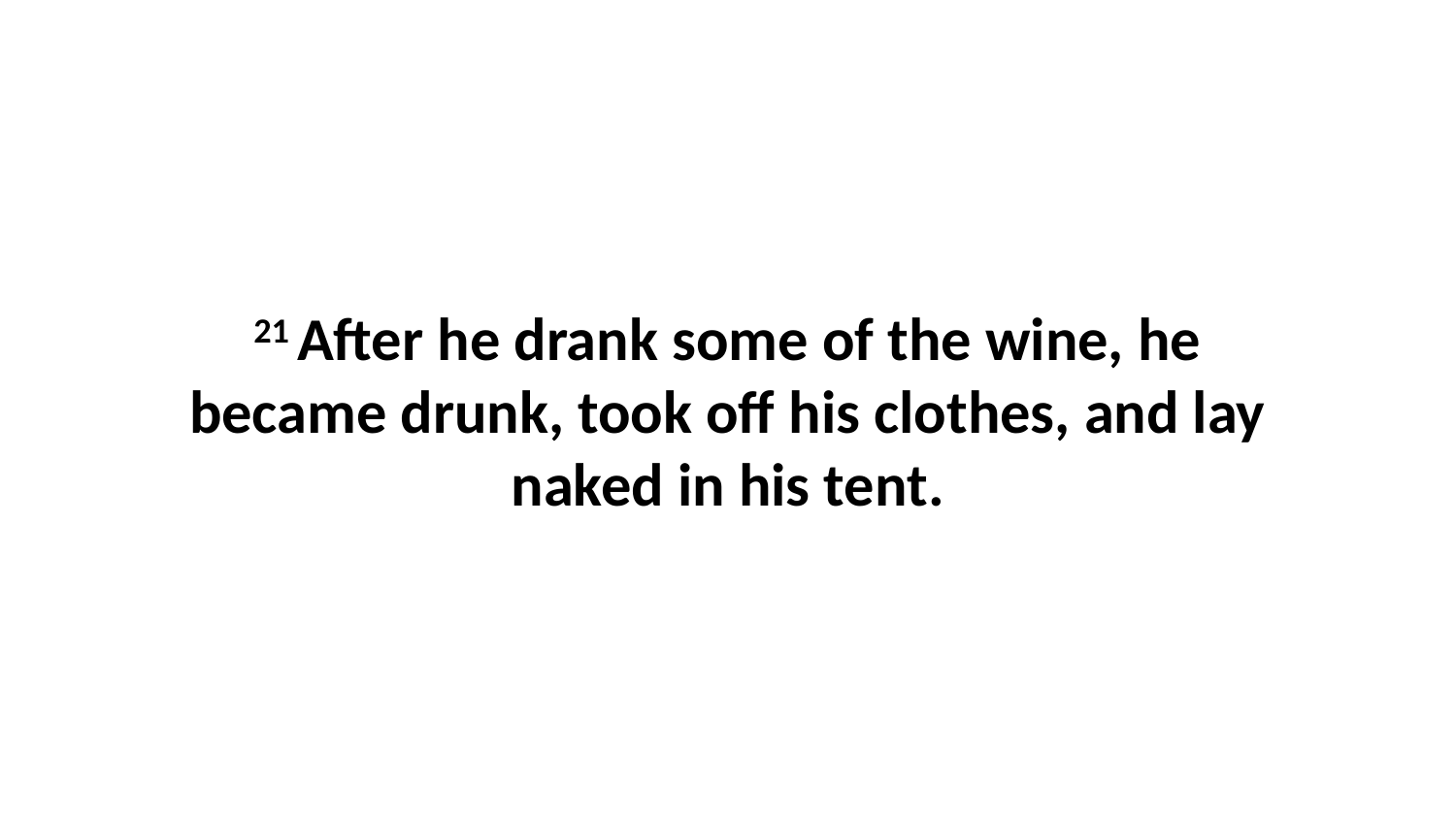

21 After he drank some of the wine, he became drunk, took off his clothes, and lay naked in his tent.